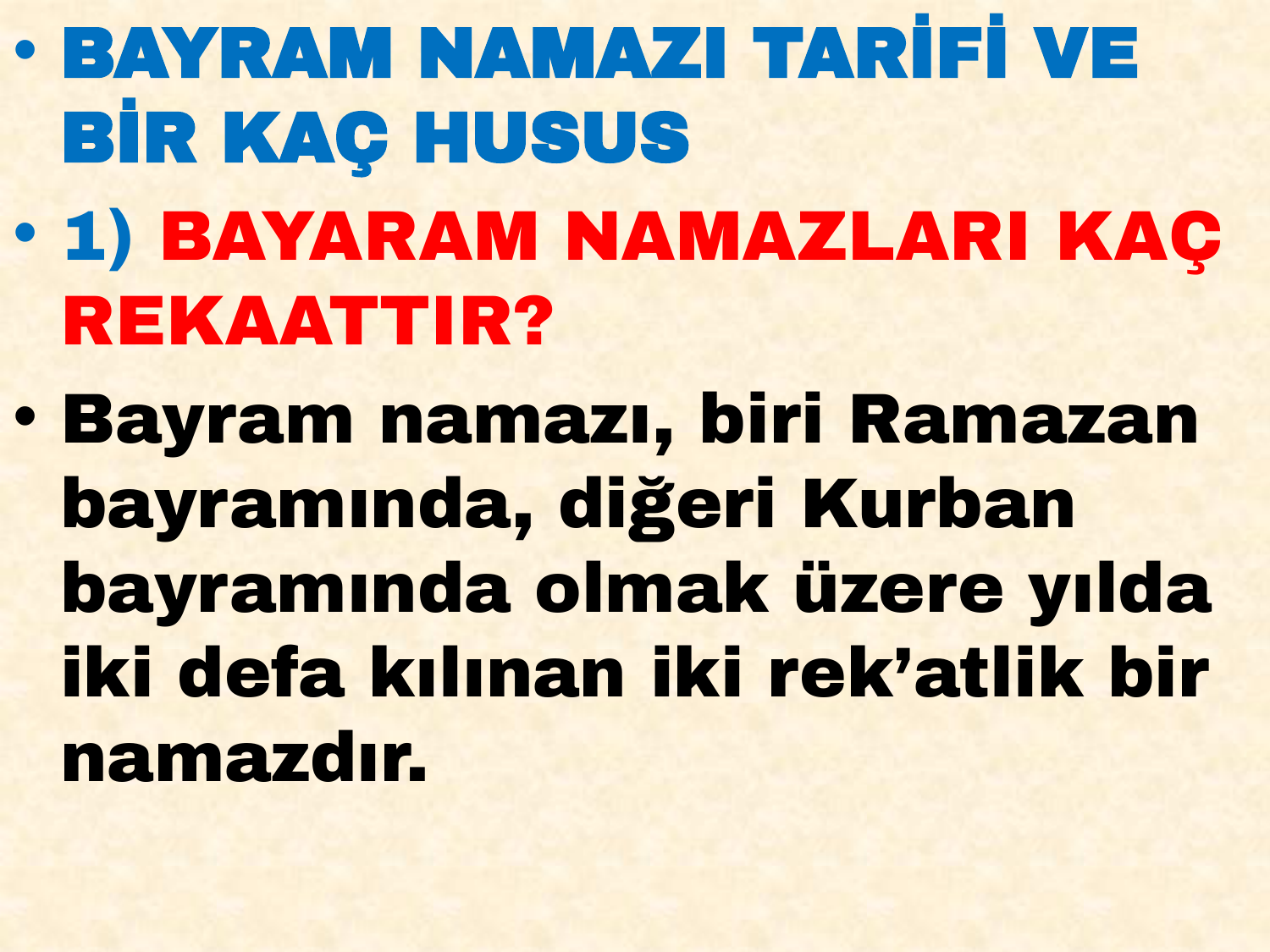

BAYRAM NAMAZI TARİFİ VE BİR KAÇ HUSUS
1) BAYARAM NAMAZLARI KAÇ REKAATTIR?
Bayram namazı, biri Ramazan bayramında, diğeri Kurban bayramında olmak üzere yılda iki defa kılınan iki rek’atlik bir namazdır.